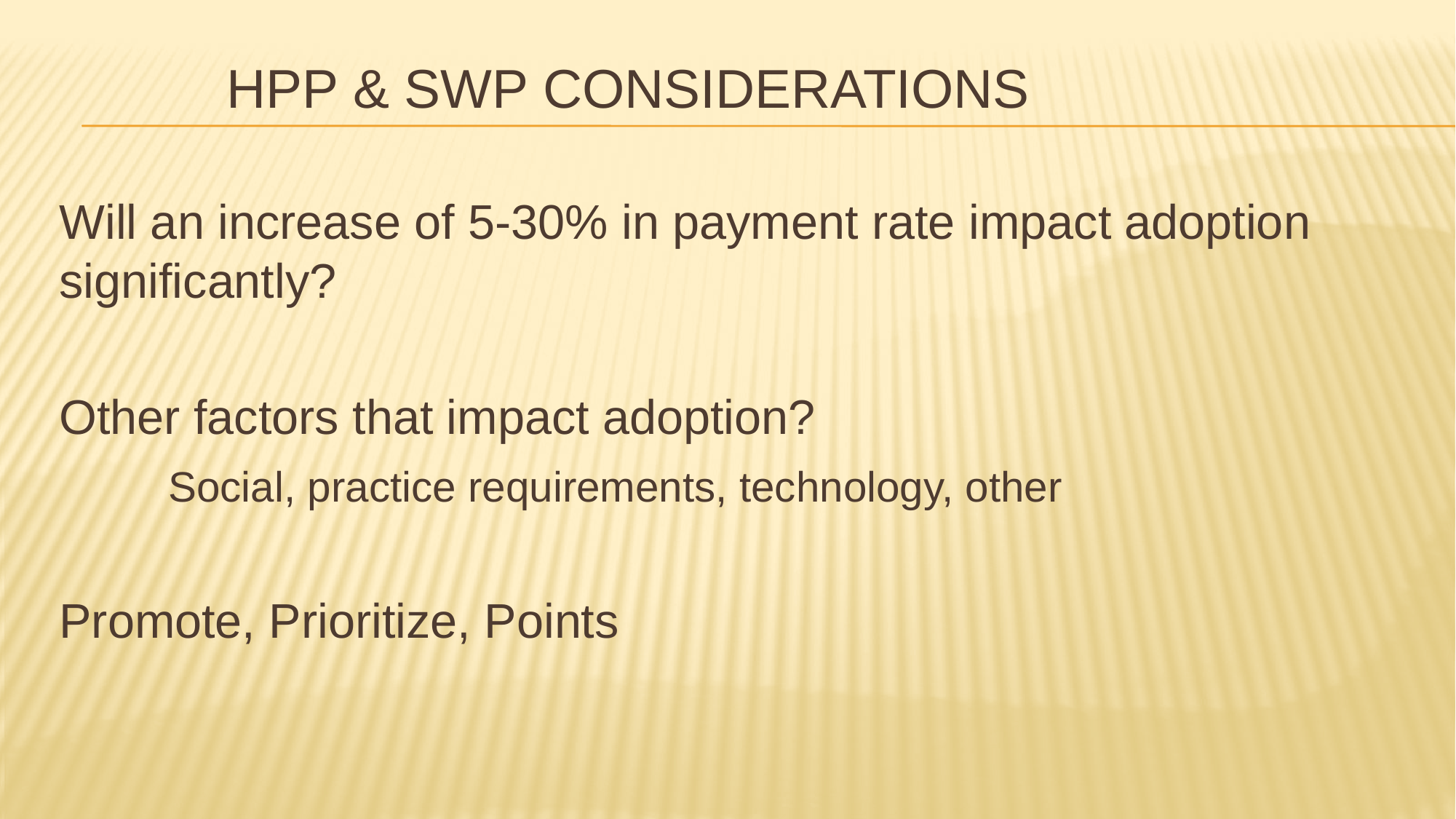

# HPP & SWP considerations
Will an increase of 5-30% in payment rate impact adoption significantly?

Other factors that impact adoption?
	Social, practice requirements, technology, other

Promote, Prioritize, Points